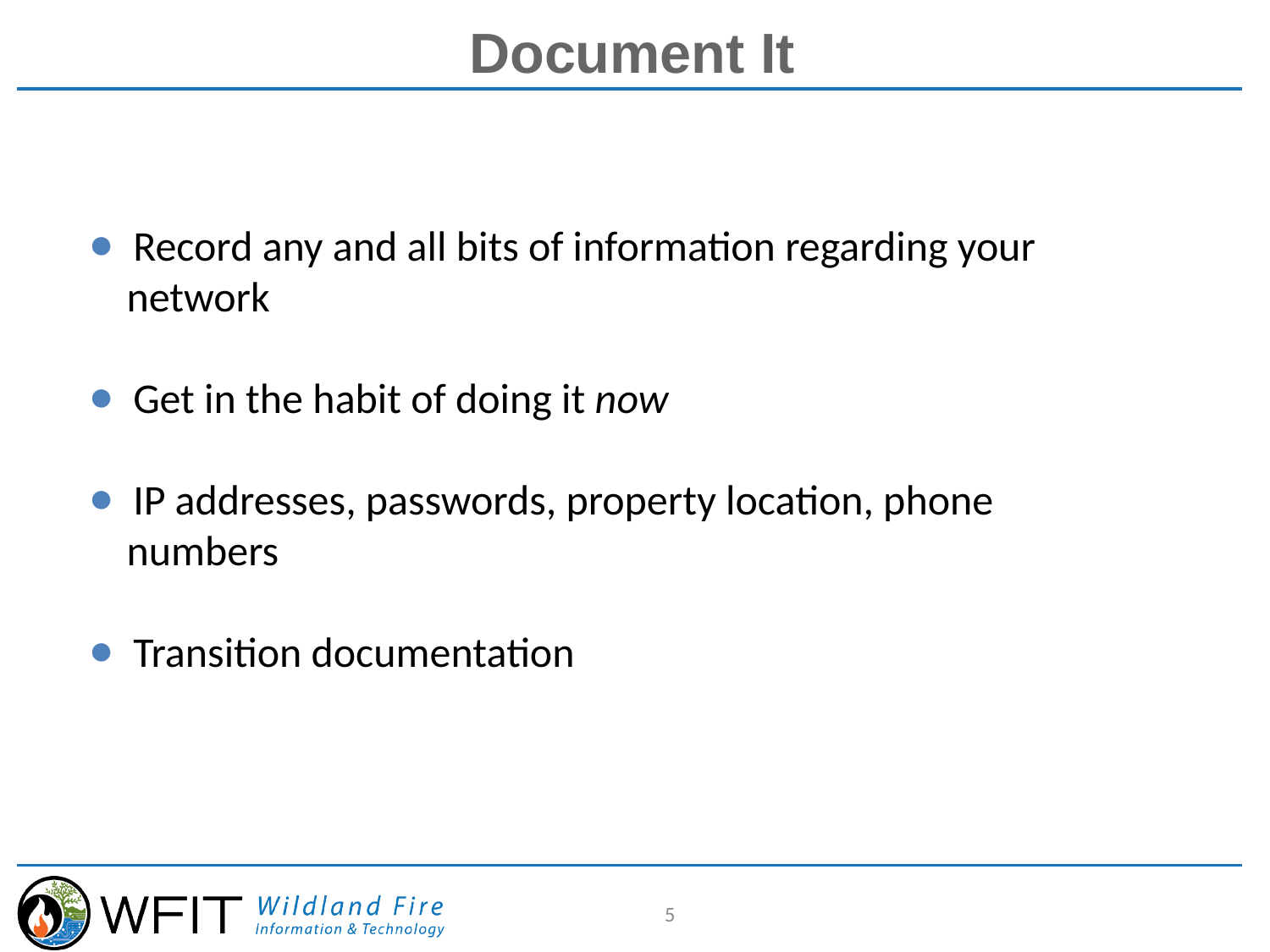

# Document It
  Record any and all bits of information regarding your
    network

  Get in the habit of doing it now

  IP addresses, passwords, property location, phone
    numbers

  Transition documentation